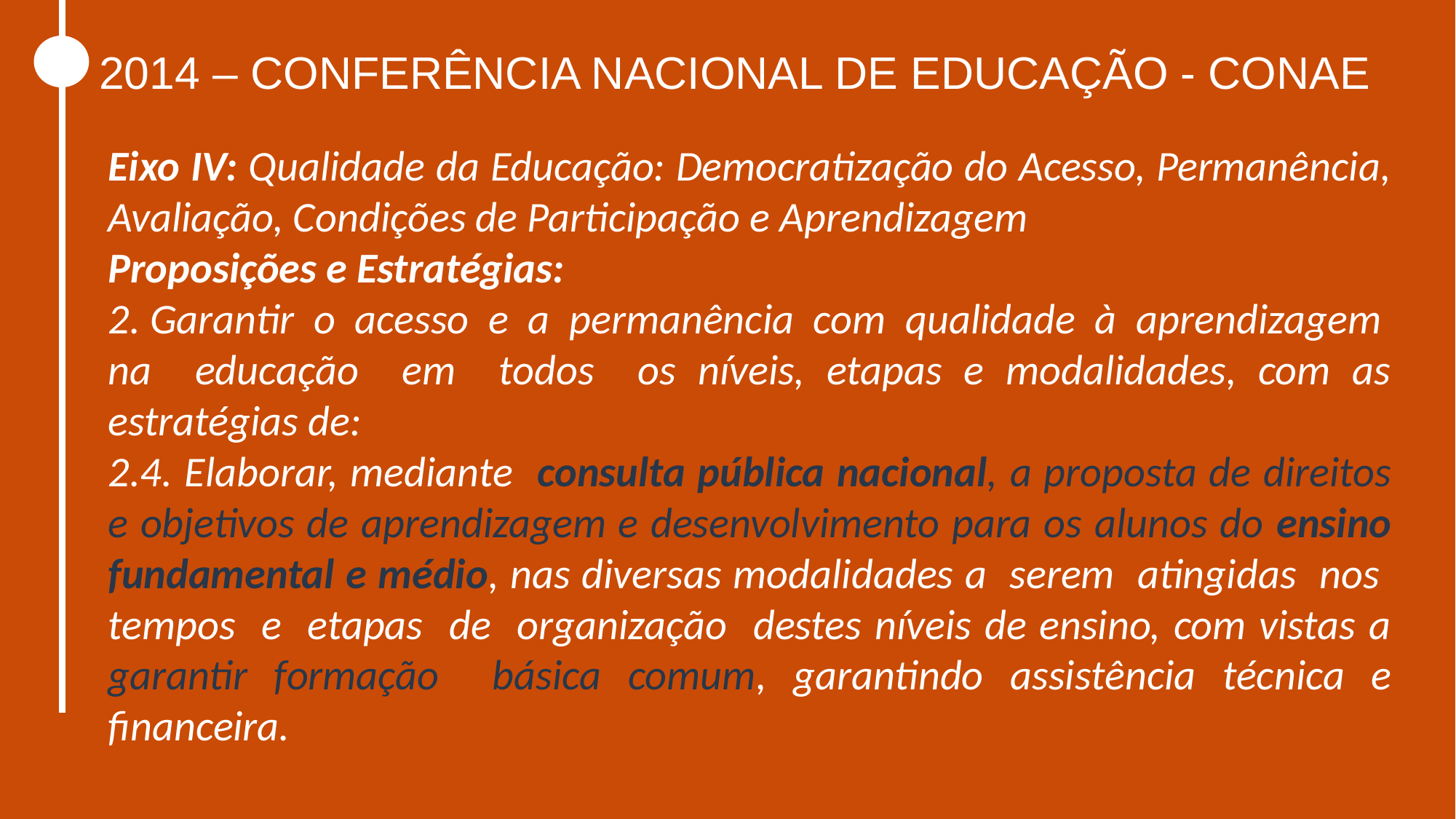

2014 – CONFERÊNCIA NACIONAL DE EDUCAÇÃO - CONAE
Eixo IV: Qualidade da Educação: Democratização do Acesso, Permanência, Avaliação, Condições de Participação e Aprendizagem
Proposições e Estratégias:
2. Garantir  o  acesso  e  a  permanência  com  qualidade  à  aprendizagem  na  educação  em  todos  os níveis, etapas e modalidades, com as estratégias de:
2.4. Elaborar, mediante  consulta pública nacional, a proposta de direitos e objetivos de aprendizagem e desenvolvimento para os alunos do ensino fundamental e médio, nas diversas modalidades a  serem  atingidas  nos  tempos  e  etapas  de  organização  destes níveis de ensino, com vistas a garantir formação  básica comum, garantindo assistência técnica e financeira.